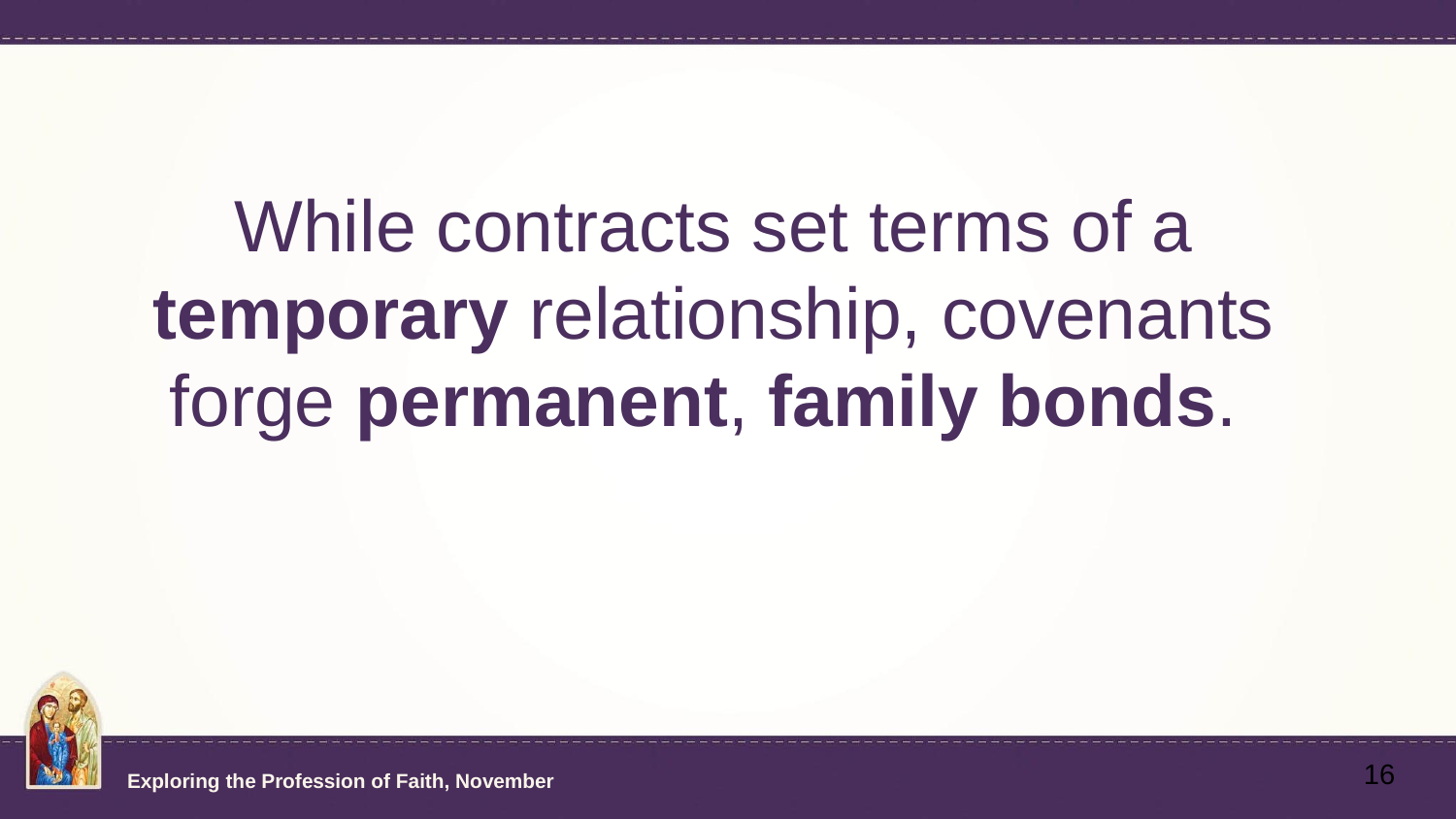

# While contracts set terms of a temporary relationship, covenants forge permanent, family bonds.

16
Exploring the Profession of Faith, November